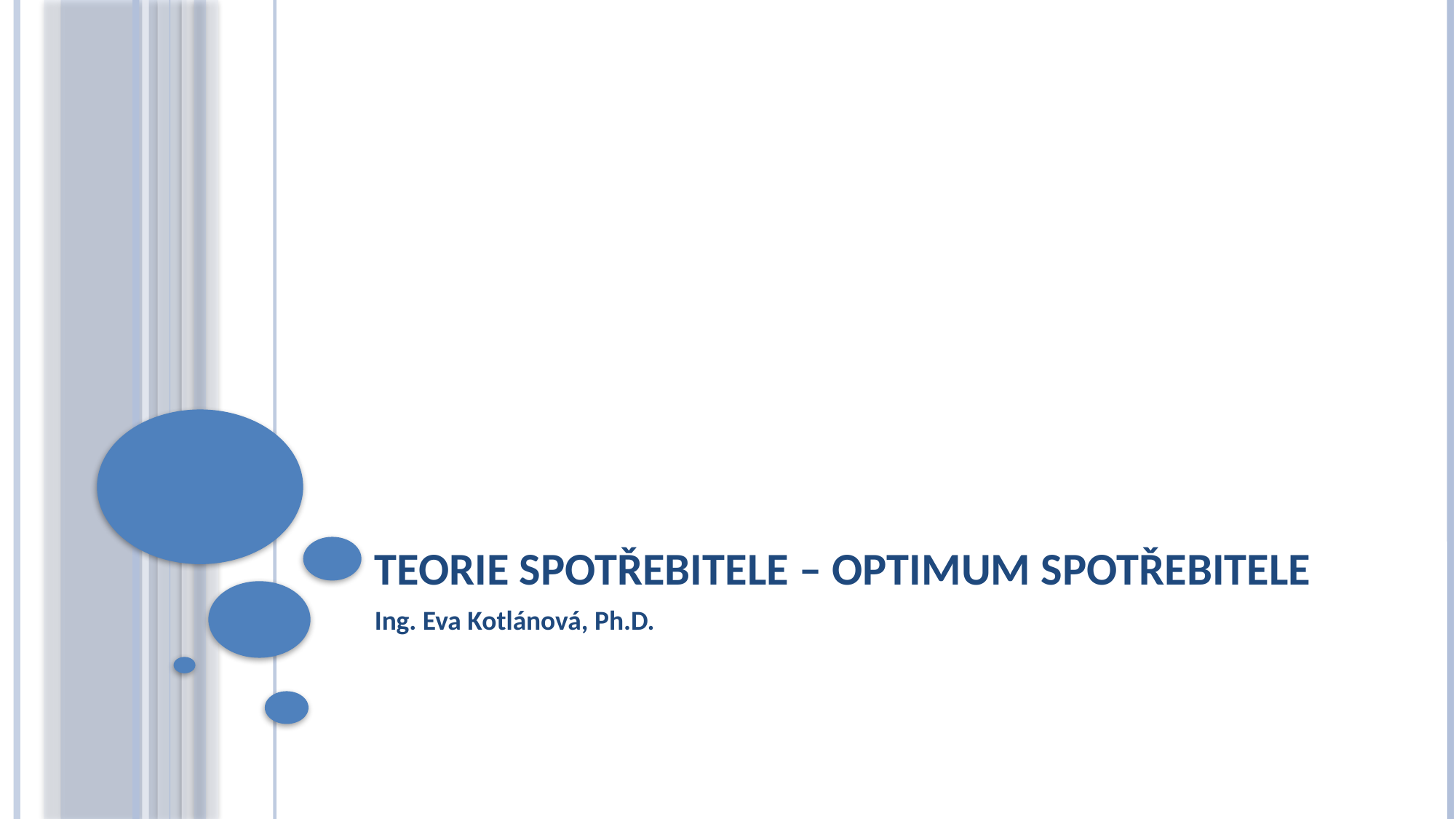

# Teorie spotřebitele – optimum spotřebitele
Ing. Eva Kotlánová, Ph.D.